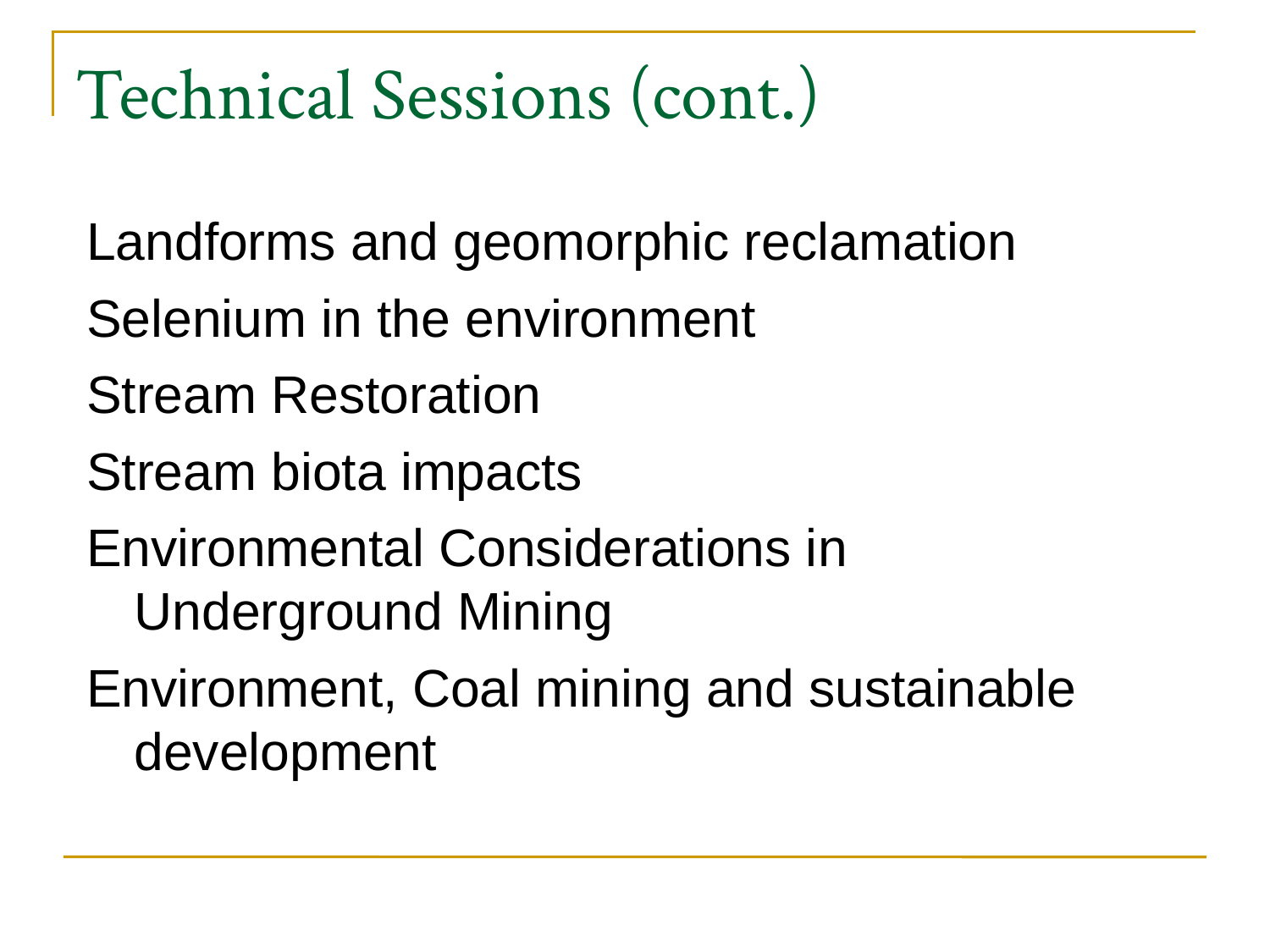

# Technical Sessions (cont.)
Landforms and geomorphic reclamation
Selenium in the environment
Stream Restoration
Stream biota impacts
Environmental Considerations in Underground Mining
Environment, Coal mining and sustainable development